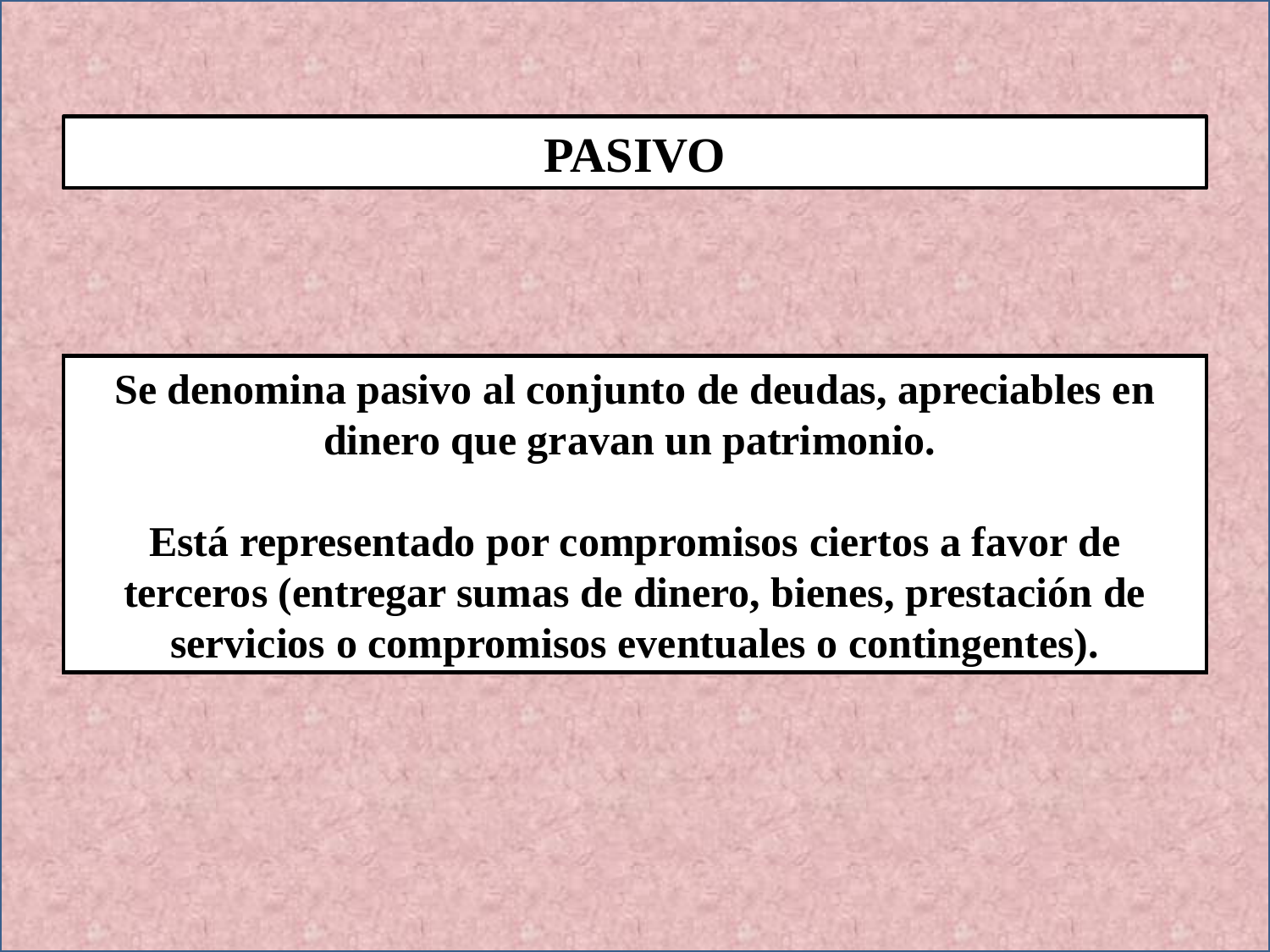

PASIVO
Se denomina pasivo al conjunto de deudas, apreciables en dinero que gravan un patrimonio.

Está representado por compromisos ciertos a favor de terceros (entregar sumas de dinero, bienes, prestación de servicios o compromisos eventuales o contingentes).